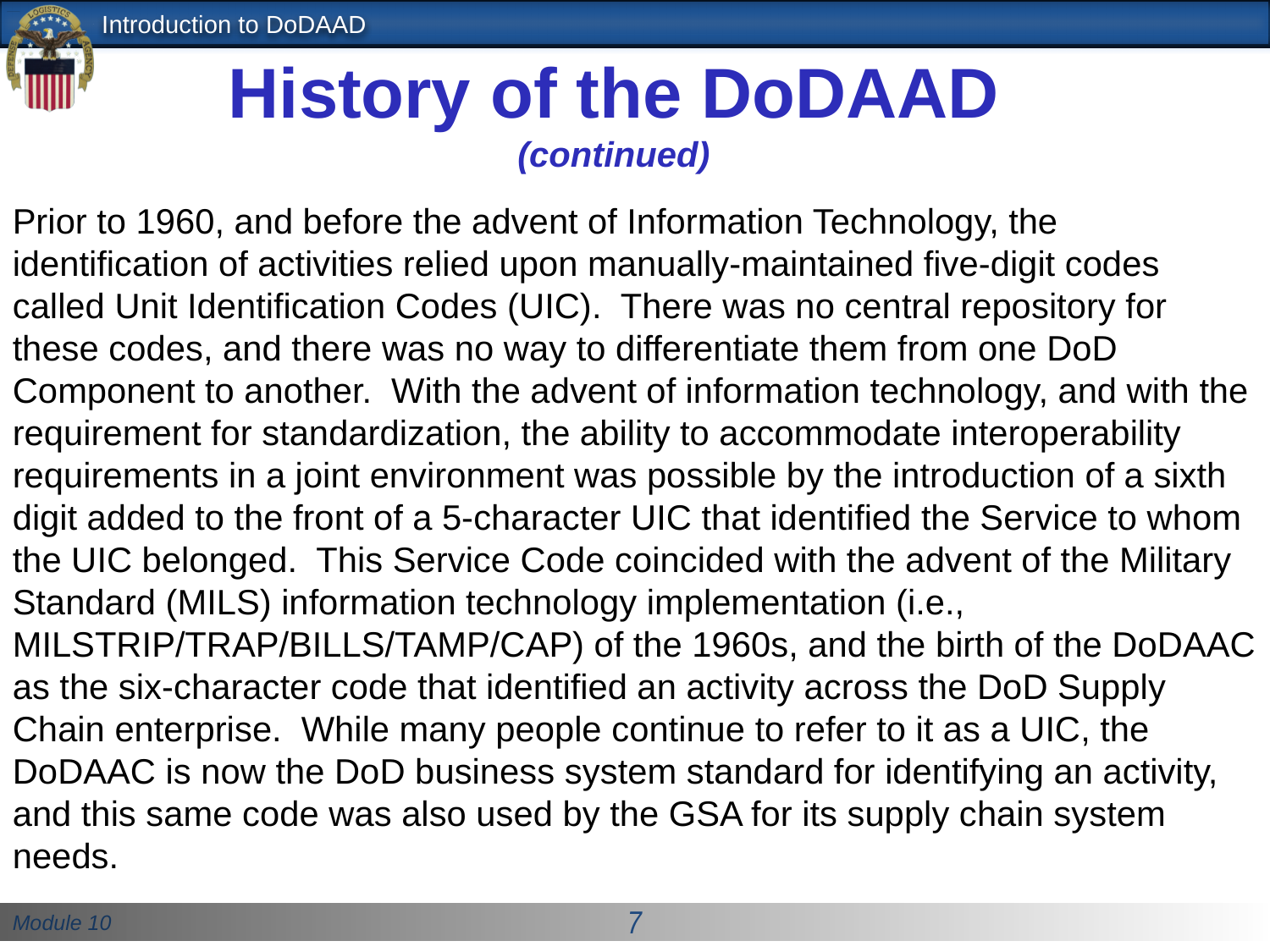

# History of the DoDAAD (continued)
Prior to 1960, and before the advent of Information Technology, the identification of activities relied upon manually-maintained five-digit codes called Unit Identification Codes (UIC).  There was no central repository for these codes, and there was no way to differentiate them from one DoD Component to another.  With the advent of information technology, and with the requirement for standardization, the ability to accommodate interoperability requirements in a joint environment was possible by the introduction of a sixth digit added to the front of a 5-character UIC that identified the Service to whom the UIC belonged.  This Service Code coincided with the advent of the Military Standard (MILS) information technology implementation (i.e., MILSTRIP/TRAP/BILLS/TAMP/CAP) of the 1960s, and the birth of the DoDAAC as the six-character code that identified an activity across the DoD Supply Chain enterprise.  While many people continue to refer to it as a UIC, the DoDAAC is now the DoD business system standard for identifying an activity, and this same code was also used by the GSA for its supply chain system needs.